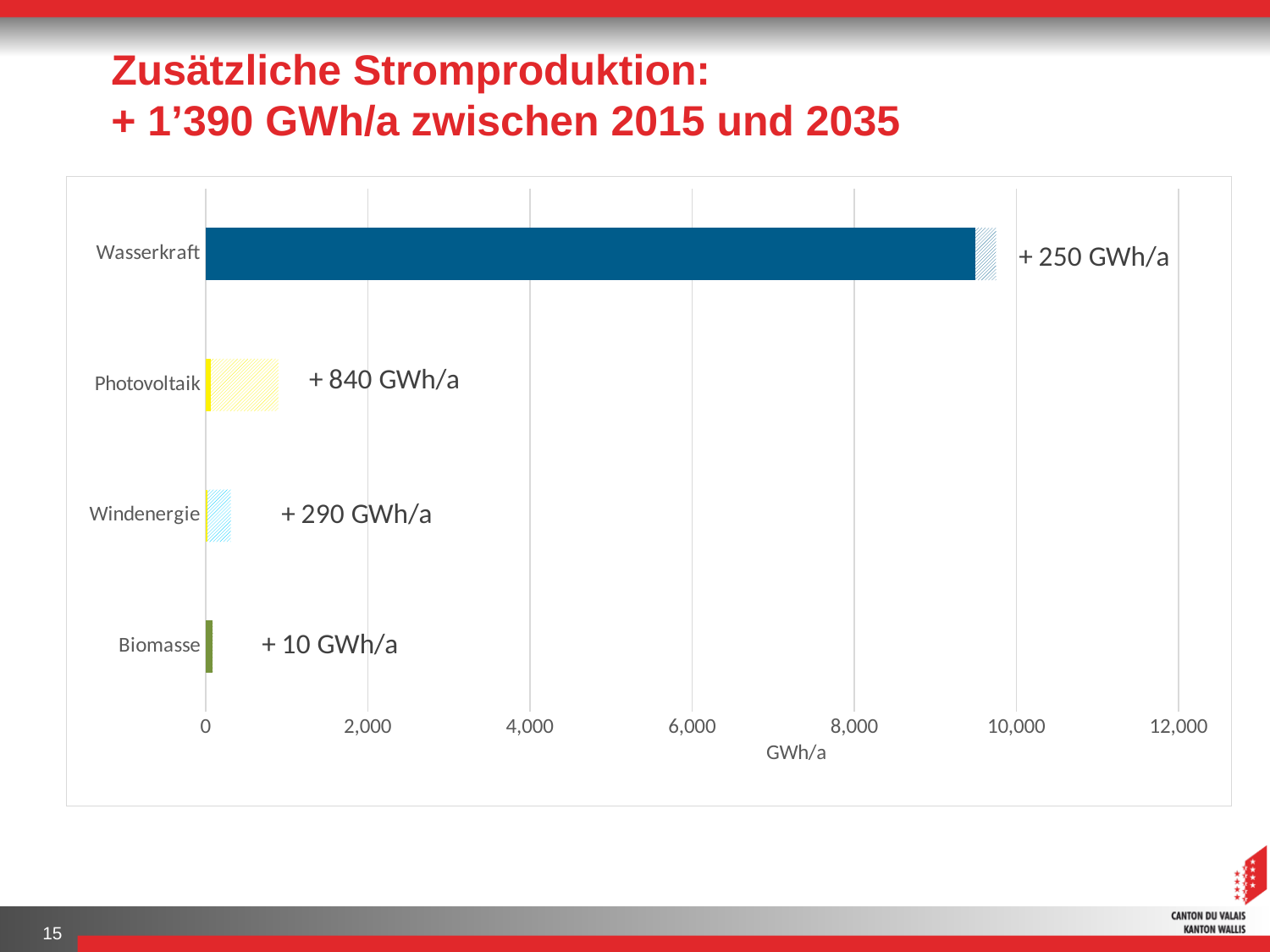

# Zusätzliche Stromproduktion: + 1’390 GWh/a zwischen 2015 und 2035

### Chart

| Category |  |  |
|---|---|---|
| Biomasse | 80.81 | 9.189999999999998 |
| Windenergie | 18.12 | 292.16499999999996 |
| Photovoltaik | 59.8 | 836.9981728816183 |
| Wasserkraft | 9496.8006046 | 252.1510045344985 |
15